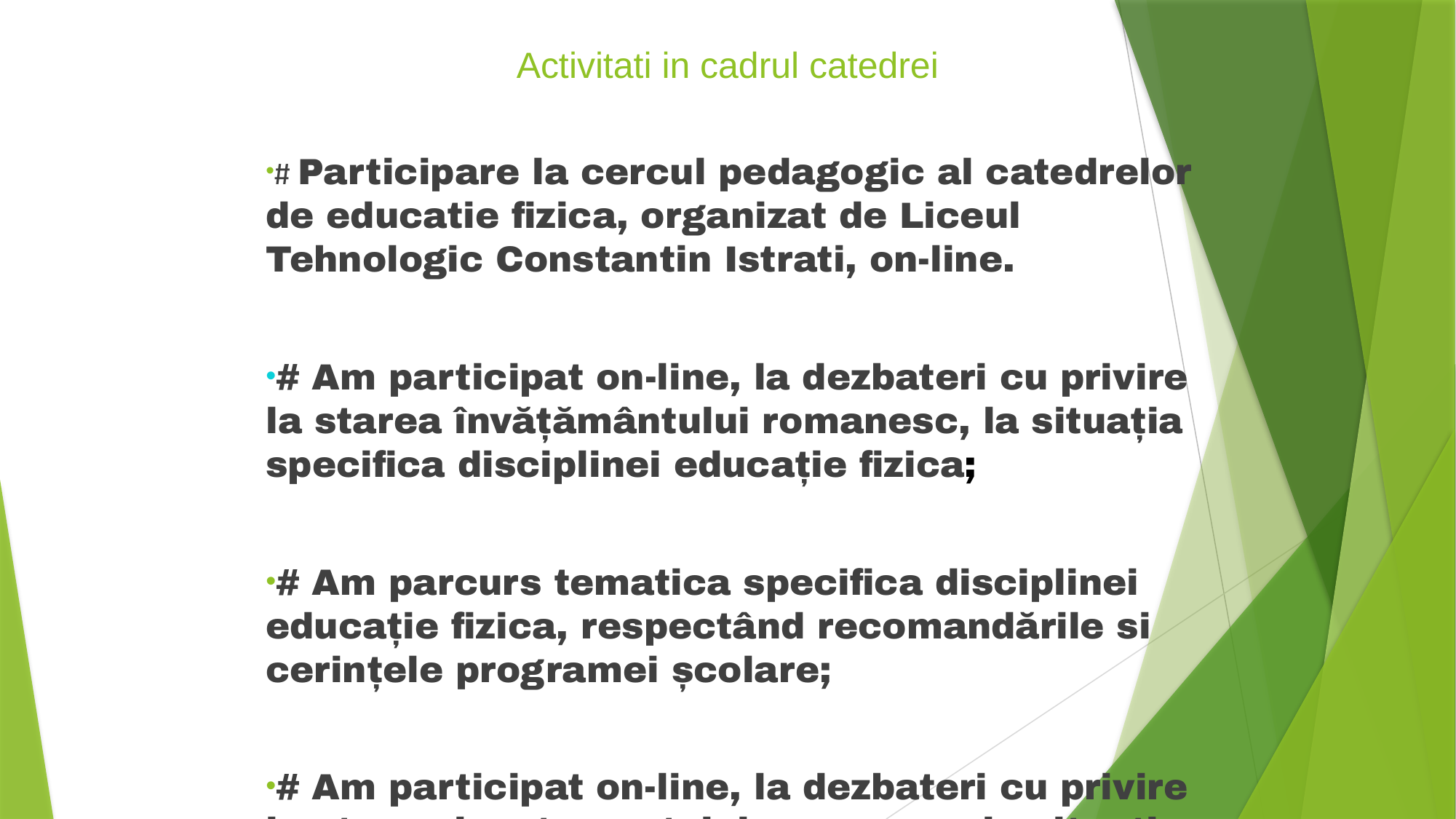

# Activitati in cadrul catedrei

# Participare la cercul pedagogic al catedrelor de educatie fizica, organizat de Liceul Tehnologic Constantin Istrati, on-line.

# Am participat on-line, la dezbateri cu privire la starea învățământului romanesc, la situația specifica disciplinei educație fizica;

# Am parcurs tematica specifica disciplinei educație fizica, respectând recomandările si cerințele programei școlare;

# Am participat on-line, la dezbateri cu privire la starea invatamantului romanesc, la situația specifica disciplinei educatie fizica.